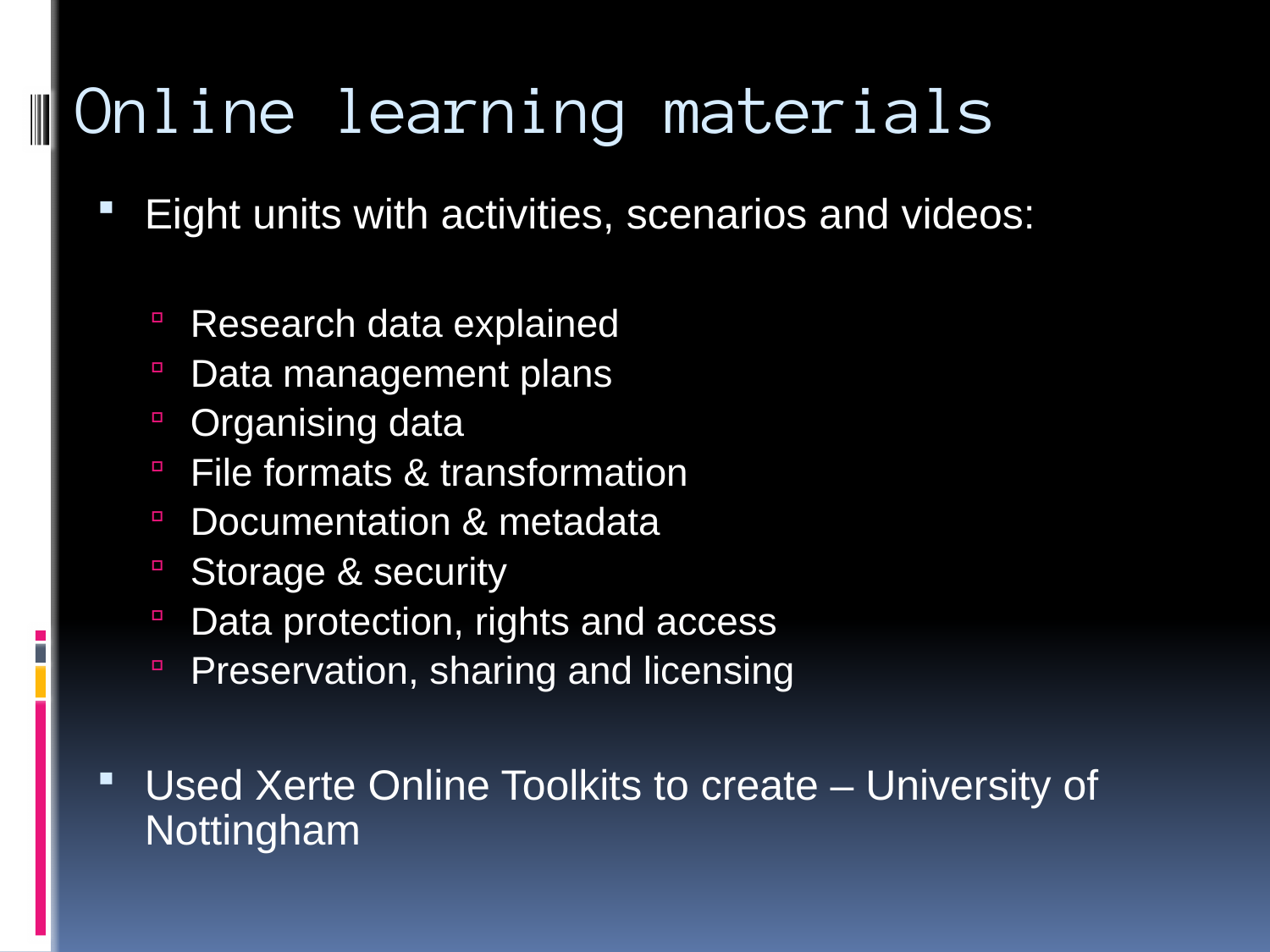

# Online learning materials
Eight units with activities, scenarios and videos:

Research data explained
Data management plans
Organising data
File formats & transformation
Documentation & metadata
Storage & security
Data protection, rights and access
Preservation, sharing and licensing

Used Xerte Online Toolkits to create – University of Nottingham